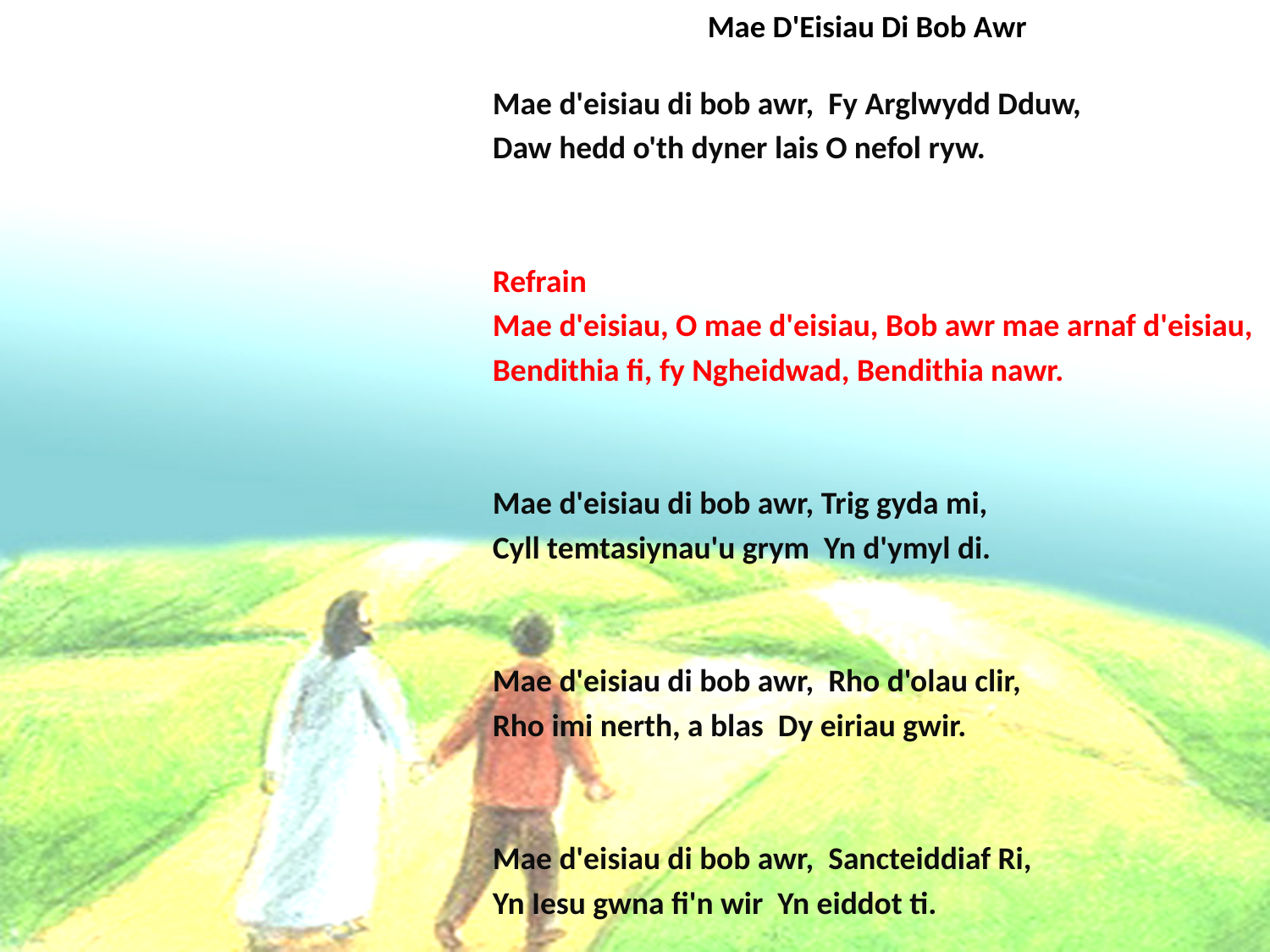

# Mae D'Eisiau Di Bob Awr
Mae d'eisiau di bob awr,  Fy Arglwydd Dduw,
Daw hedd o'th dyner lais O nefol ryw.

Refrain
Mae d'eisiau, O mae d'eisiau, Bob awr mae arnaf d'eisiau,
Bendithia fi, fy Ngheidwad, Bendithia nawr.

Mae d'eisiau di bob awr, Trig gyda mi,
Cyll temtasiynau'u grym  Yn d'ymyl di.

Mae d'eisiau di bob awr,  Rho d'olau clir,
Rho imi nerth, a blas  Dy eiriau gwir.

Mae d'eisiau di bob awr,  Sancteiddiaf Ri,
Yn Iesu gwna fi'n wir  Yn eiddot ti.